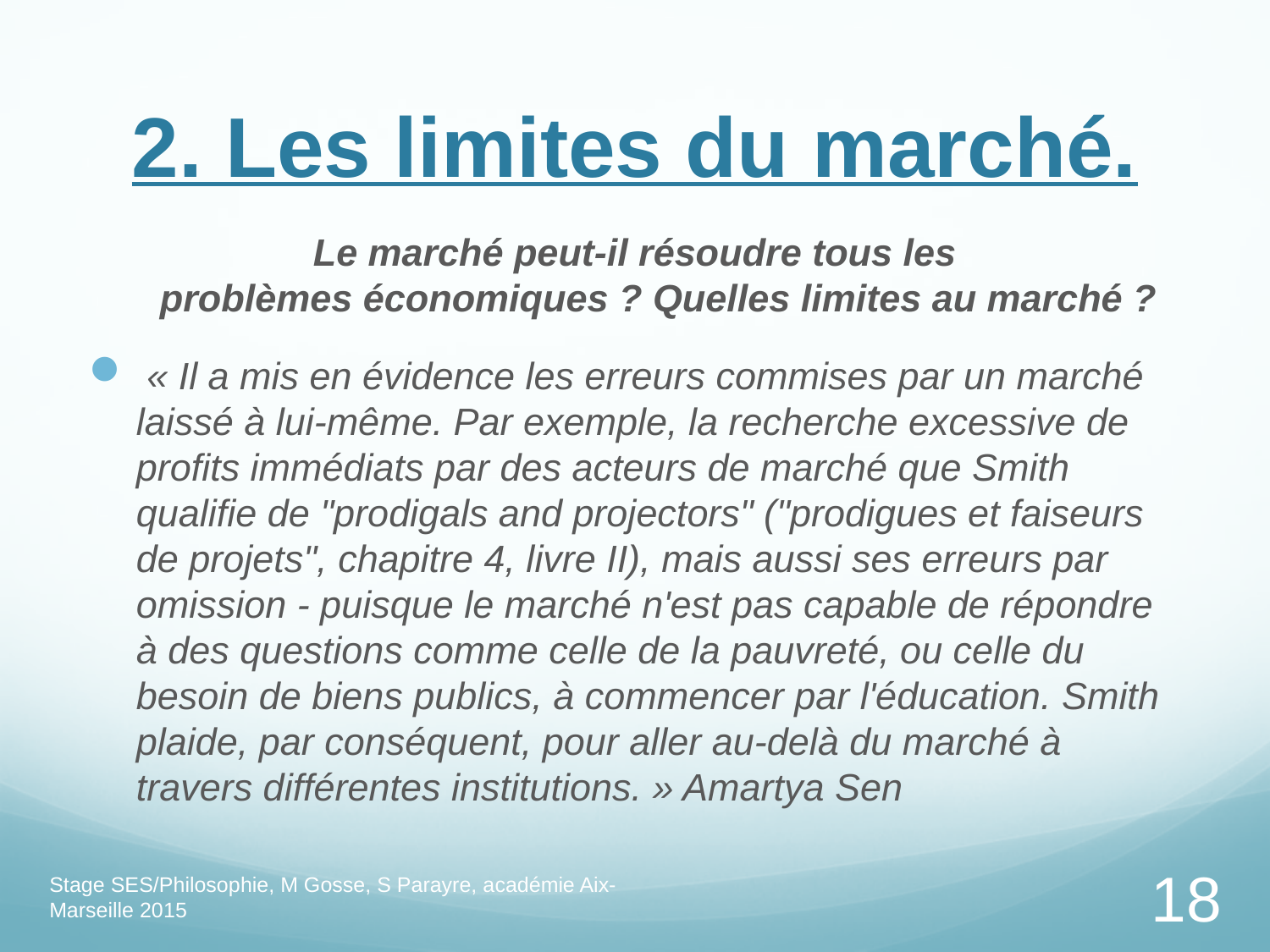

# 2. Les limites du marché.
Le marché peut-il résoudre tous les problèmes économiques ? Quelles limites au marché ?
 « Il a mis en évidence les erreurs commises par un marché laissé à lui-même. Par exemple, la recherche excessive de profits immédiats par des acteurs de marché que Smith qualifie de "prodigals and projectors" ("prodigues et faiseurs de projets", chapitre 4, livre II), mais aussi ses erreurs par omission - puisque le marché n'est pas capable de répondre à des questions comme celle de la pauvreté, ou celle du besoin de biens publics, à commencer par l'éducation. Smith plaide, par conséquent, pour aller au-delà du marché à travers différentes institutions. » Amartya Sen

Stage SES/Philosophie, M Gosse, S Parayre, académie Aix-Marseille 2015
18